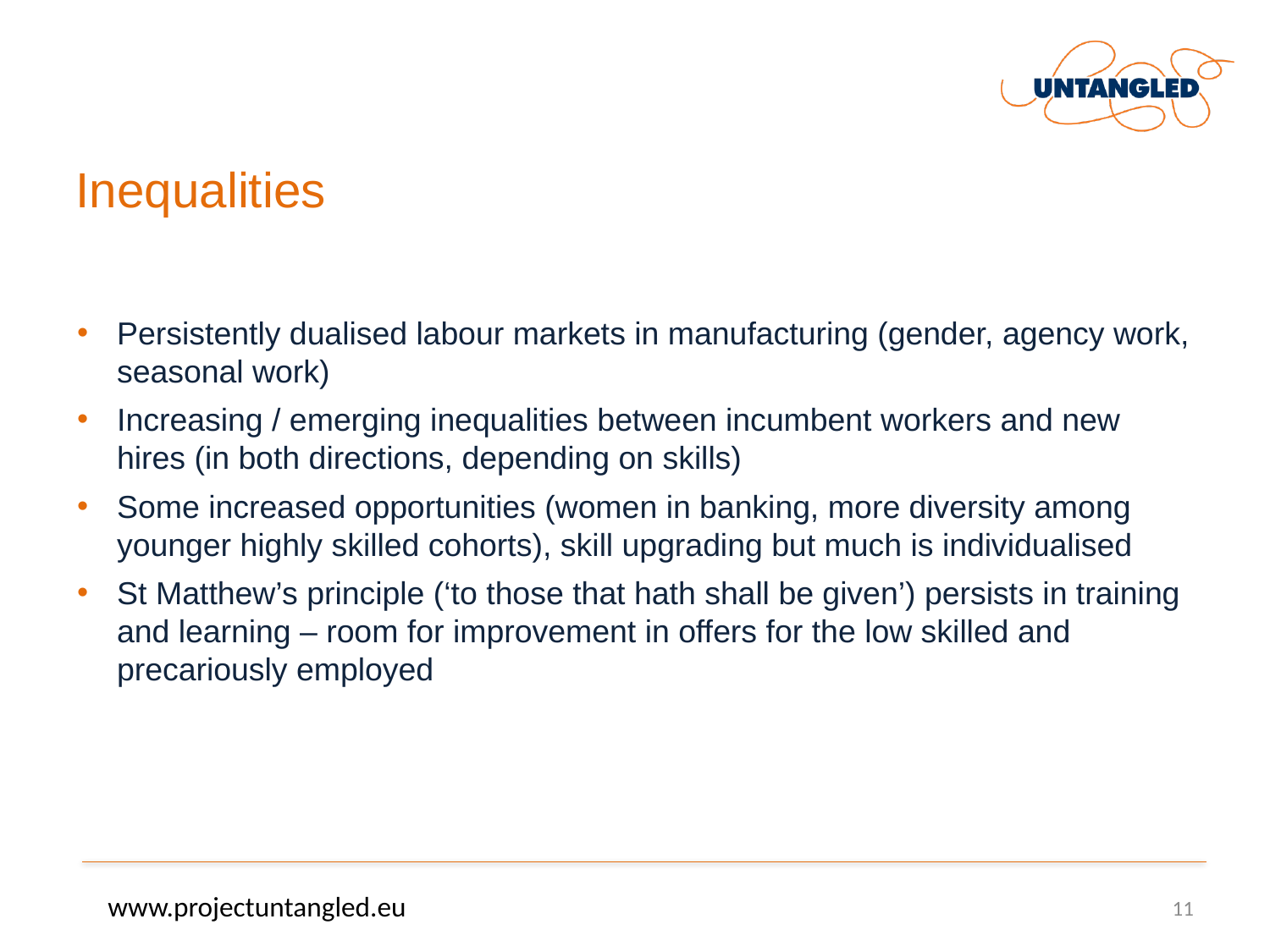

# Inequalities
Persistently dualised labour markets in manufacturing (gender, agency work, seasonal work)
Increasing / emerging inequalities between incumbent workers and new hires (in both directions, depending on skills)
Some increased opportunities (women in banking, more diversity among younger highly skilled cohorts), skill upgrading but much is individualised
St Matthew’s principle (‘to those that hath shall be given’) persists in training and learning – room for improvement in offers for the low skilled and precariously employed

www.projectuntangled.eu
11